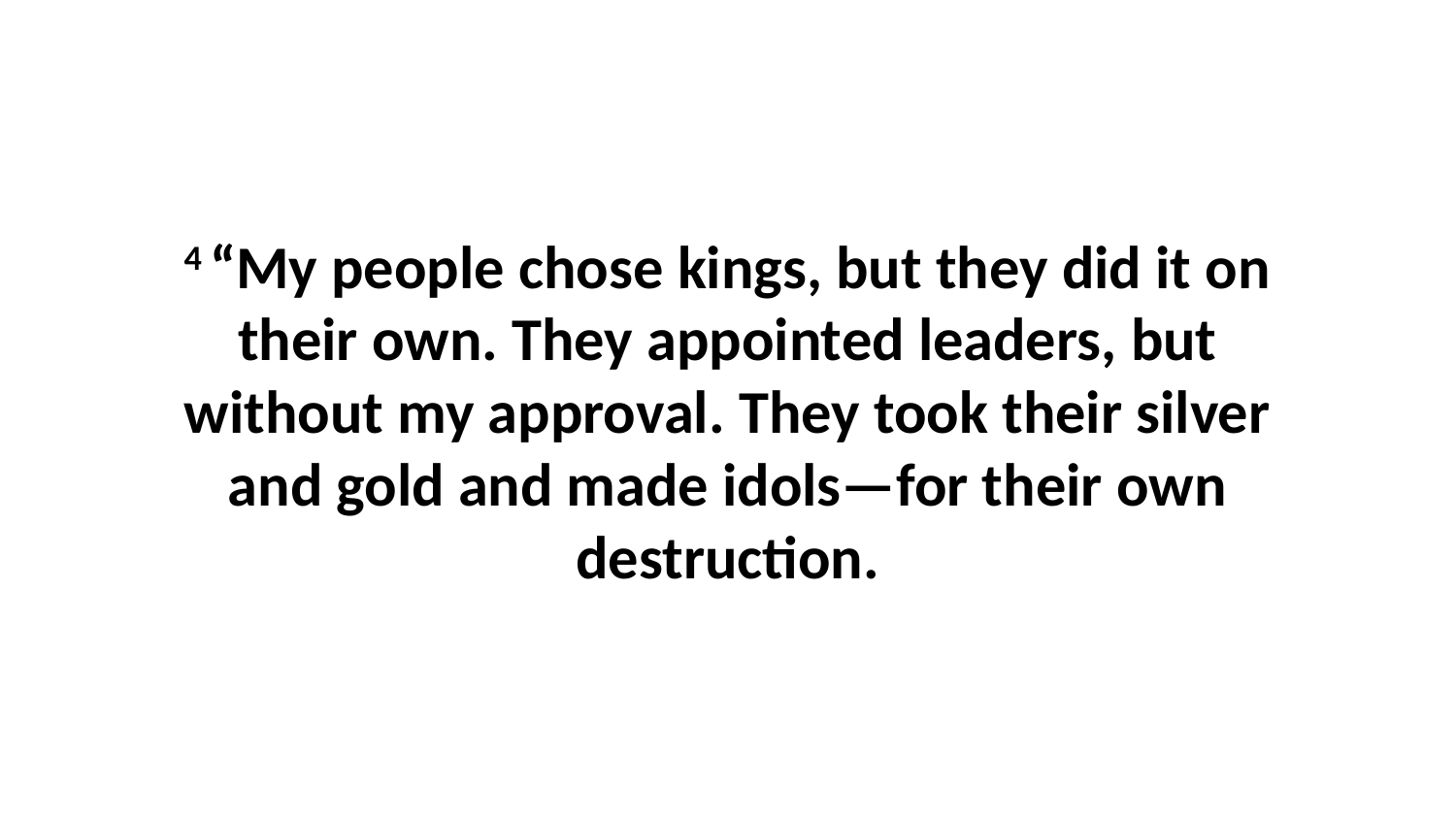

4 “My people chose kings, but they did it on their own. They appointed leaders, but without my approval. They took their silver and gold and made idols—for their own destruction.